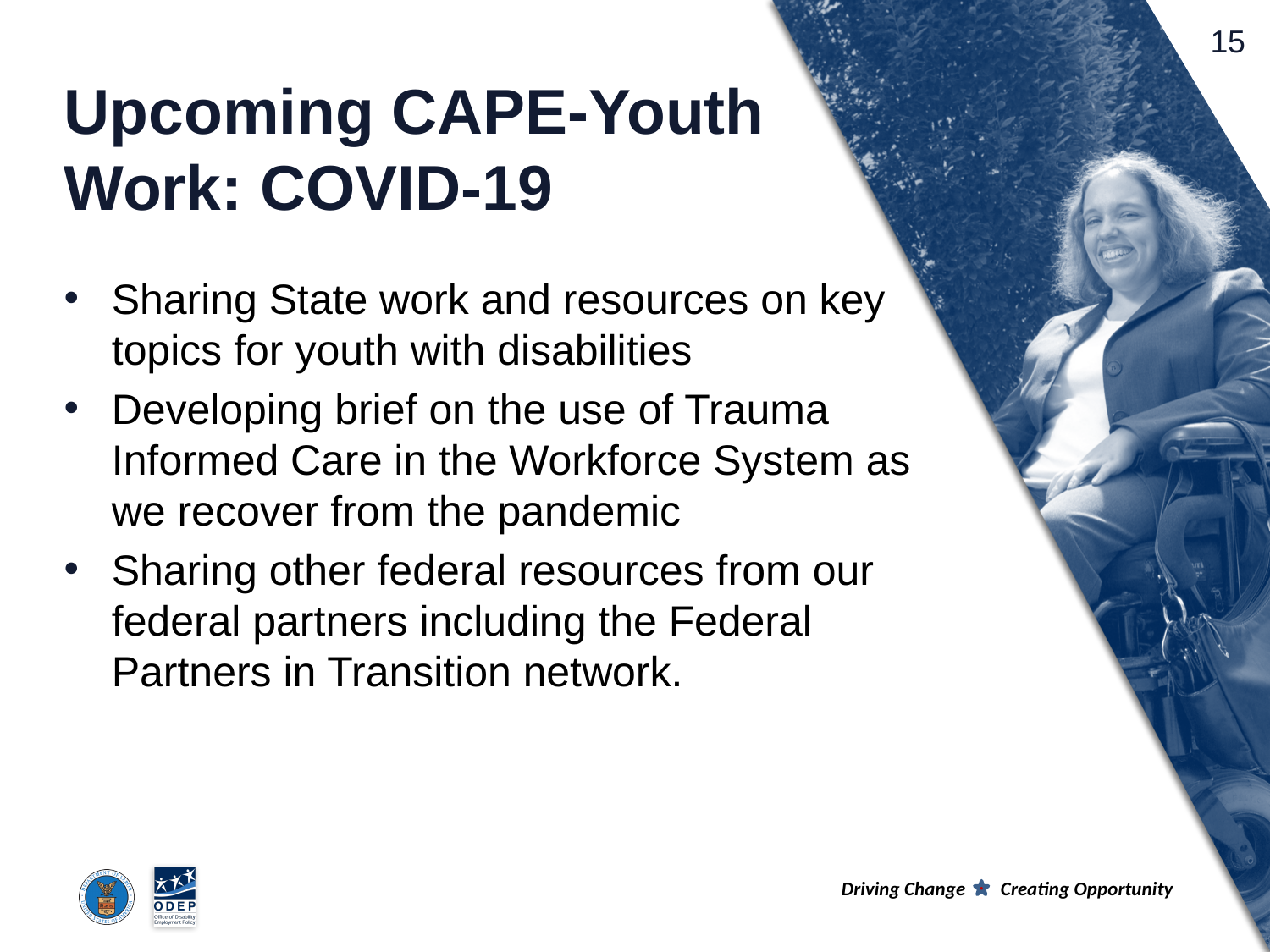

# Upcoming CAPE-Youth Work: COVID-19
Sharing State work and resources on key topics for youth with disabilities
Developing brief on the use of Trauma Informed Care in the Workforce System as we recover from the pandemic
Sharing other federal resources from our federal partners including the Federal Partners in Transition network.